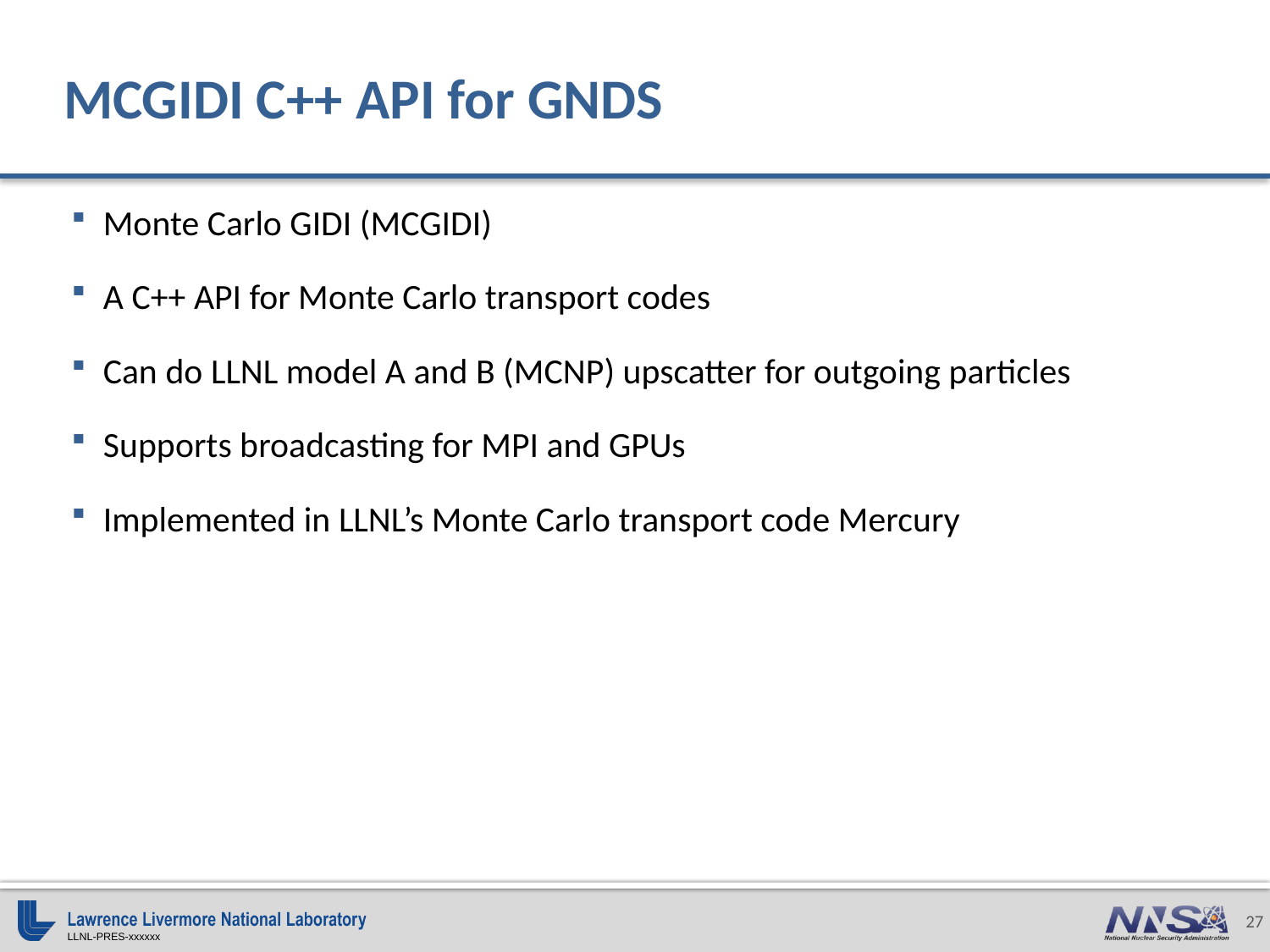

# MCGIDI C++ API for GNDS
Monte Carlo GIDI (MCGIDI)
A C++ API for Monte Carlo transport codes
Can do LLNL model A and B (MCNP) upscatter for outgoing particles
Supports broadcasting for MPI and GPUs
Implemented in LLNL’s Monte Carlo transport code Mercury